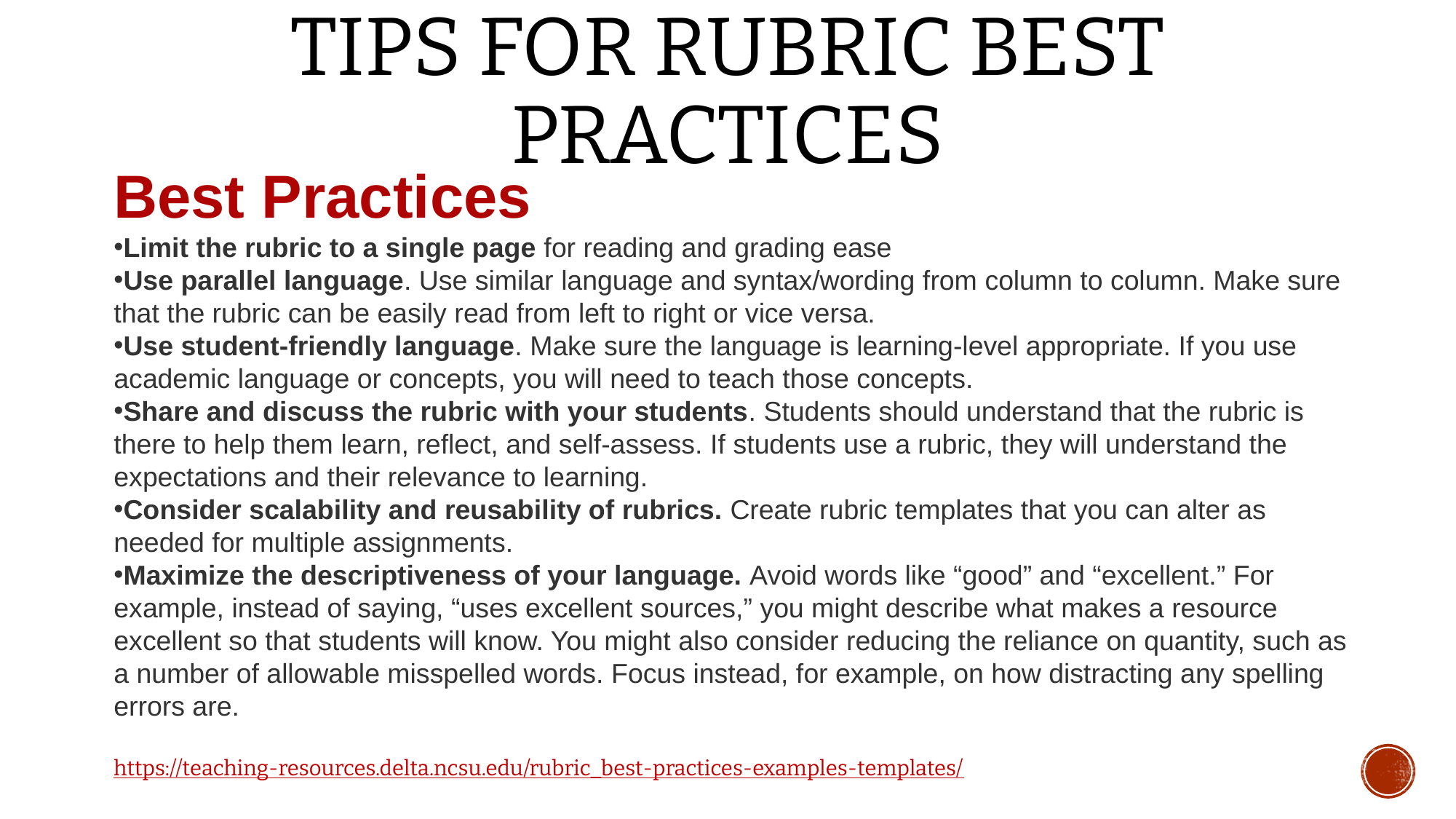

# Tips for rubric best practices
Best Practices
Limit the rubric to a single page for reading and grading ease
Use parallel language. Use similar language and syntax/wording from column to column. Make sure that the rubric can be easily read from left to right or vice versa.
Use student-friendly language. Make sure the language is learning-level appropriate. If you use academic language or concepts, you will need to teach those concepts.
Share and discuss the rubric with your students. Students should understand that the rubric is there to help them learn, reflect, and self-assess. If students use a rubric, they will understand the expectations and their relevance to learning.
Consider scalability and reusability of rubrics. Create rubric templates that you can alter as needed for multiple assignments.
Maximize the descriptiveness of your language. Avoid words like “good” and “excellent.” For example, instead of saying, “uses excellent sources,” you might describe what makes a resource excellent so that students will know. You might also consider reducing the reliance on quantity, such as a number of allowable misspelled words. Focus instead, for example, on how distracting any spelling errors are.
https://teaching-resources.delta.ncsu.edu/rubric_best-practices-examples-templates/